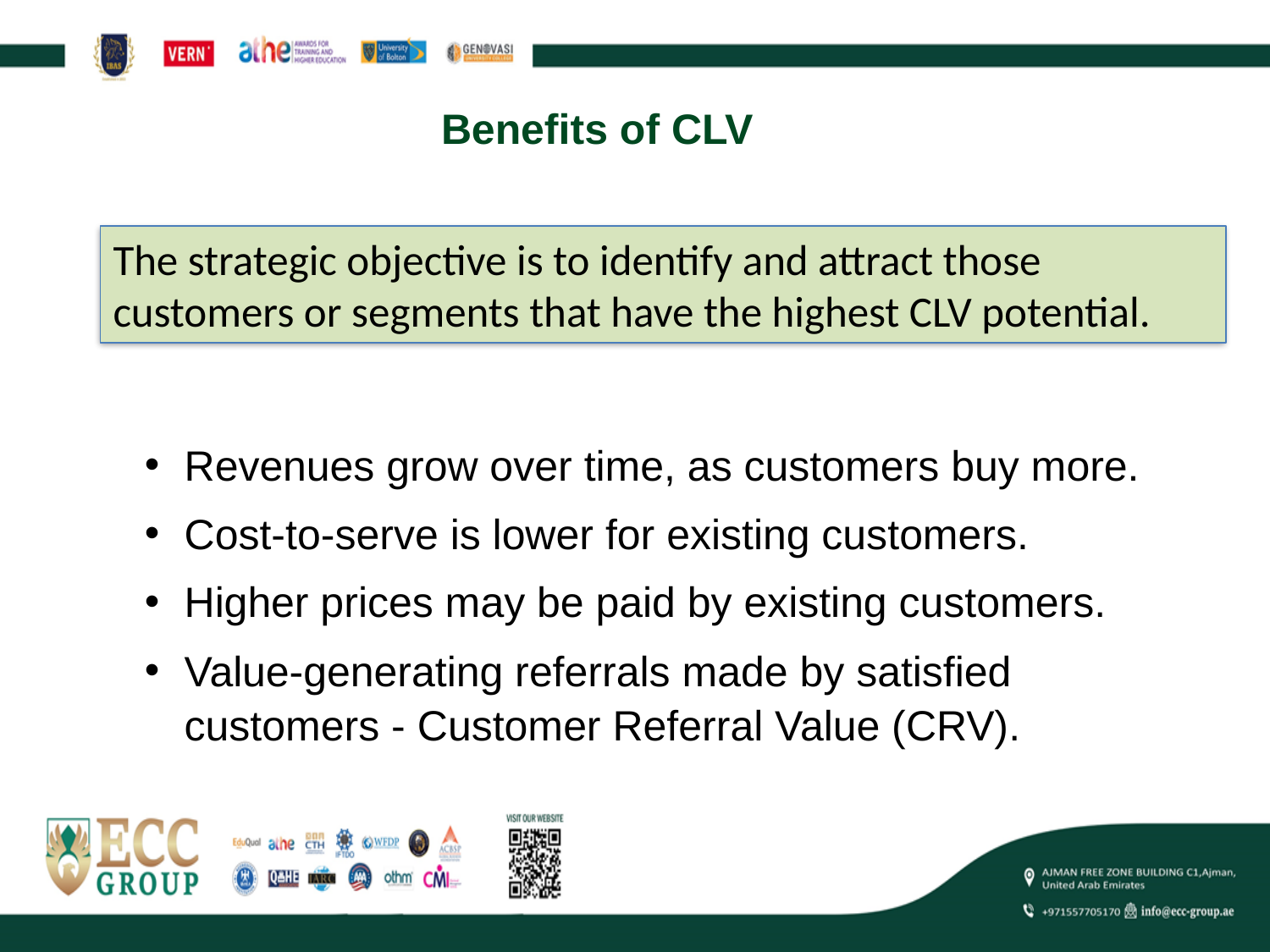

# Benefits of CLV
The strategic objective is to identify and attract those customers or segments that have the highest CLV potential.

Revenues grow over time, as customers buy more.
Cost-to-serve is lower for existing customers.
Higher prices may be paid by existing customers.
Value-generating referrals made by satisfied customers - Customer Referral Value (CRV).